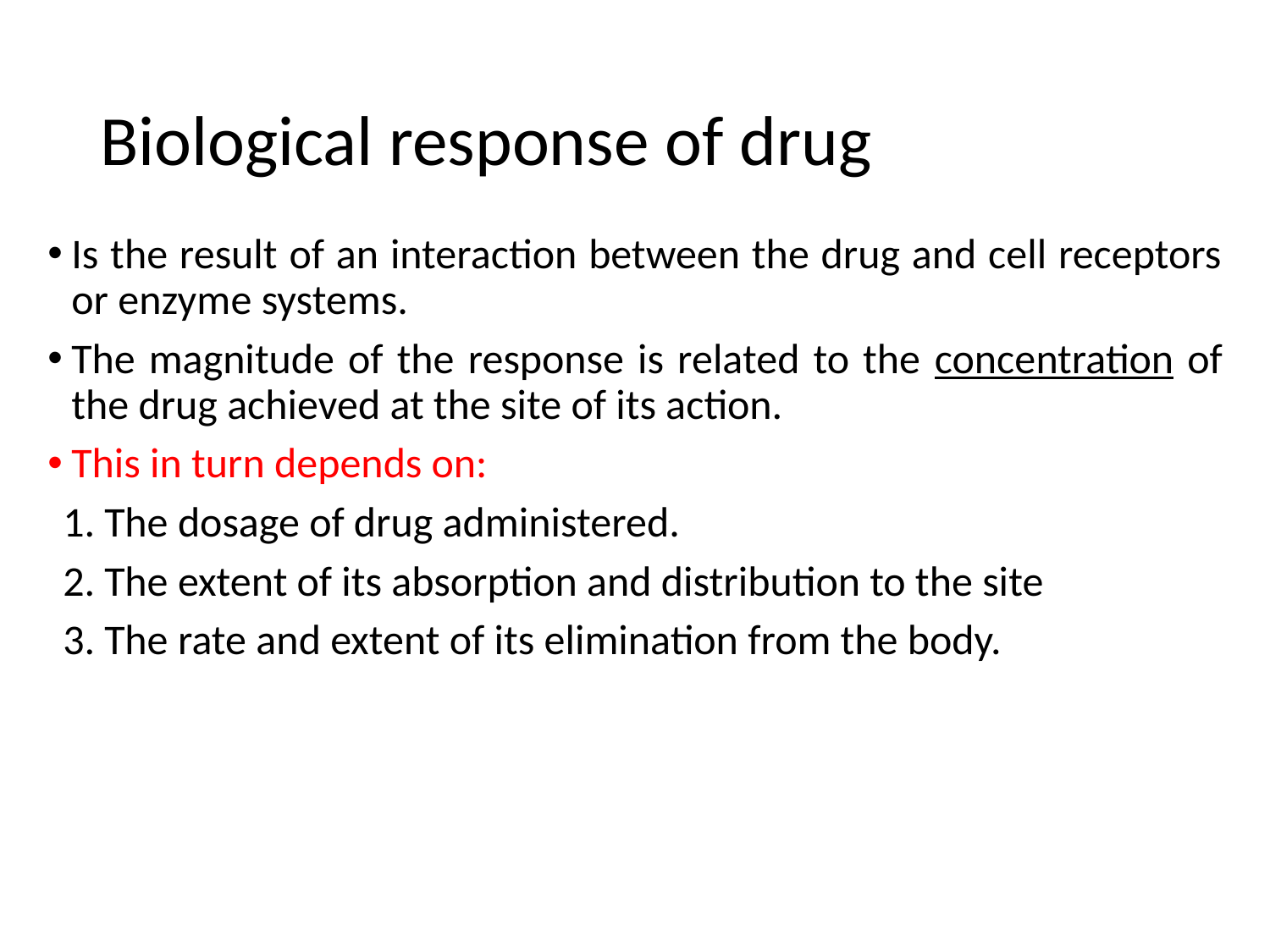

# Biological response of drug
Is the result of an interaction between the drug and cell receptors or enzyme systems.
The magnitude of the response is related to the concentration of the drug achieved at the site of its action.
This in turn depends on:
1. The dosage of drug administered.
2. The extent of its absorption and distribution to the site
3. The rate and extent of its elimination from the body.